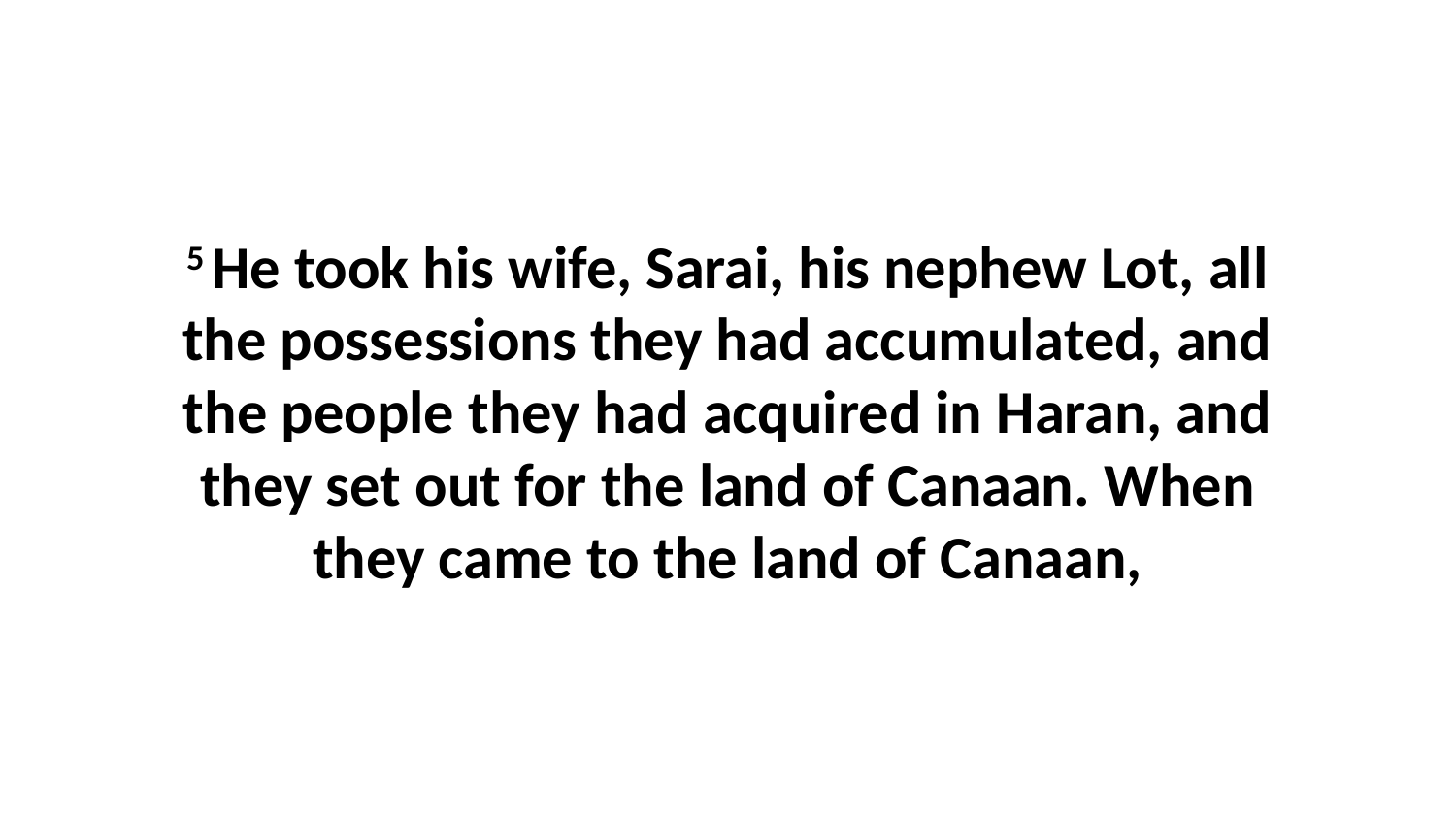

5 He took his wife, Sarai, his nephew Lot, all the possessions they had accumulated, and the people they had acquired in Haran, and they set out for the land of Canaan. When they came to the land of Canaan,